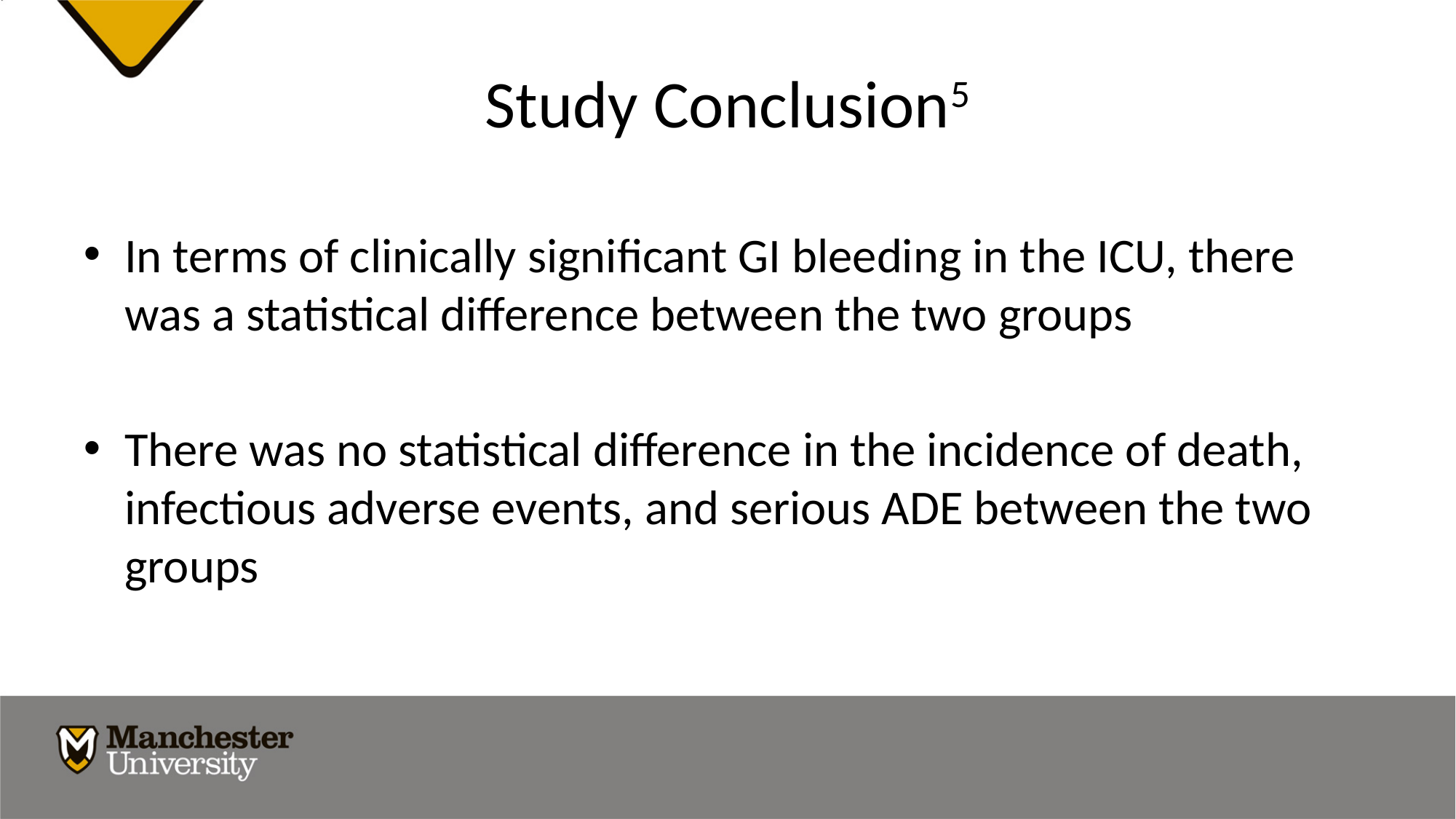

# Study Conclusion5
In terms of clinically significant GI bleeding in the ICU, there was a statistical difference between the two groups

There was no statistical difference in the incidence of death, infectious adverse events, and serious ADE between the two groups